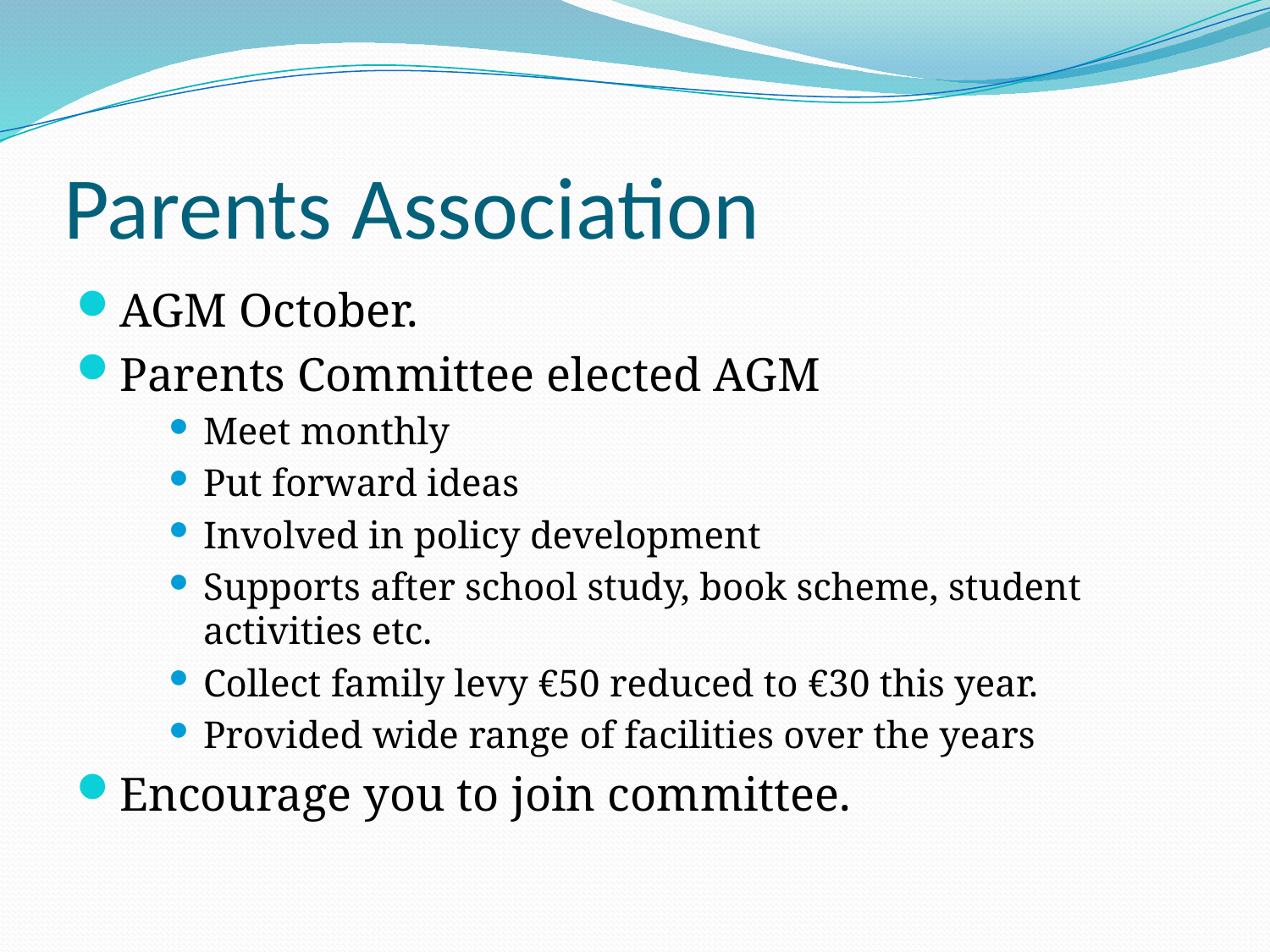

# Parents Association
AGM October.
Parents Committee elected AGM
Meet monthly
Put forward ideas
Involved in policy development
Supports after school study, book scheme, student activities etc.
Collect family levy €50 reduced to €30 this year.
Provided wide range of facilities over the years
Encourage you to join committee.